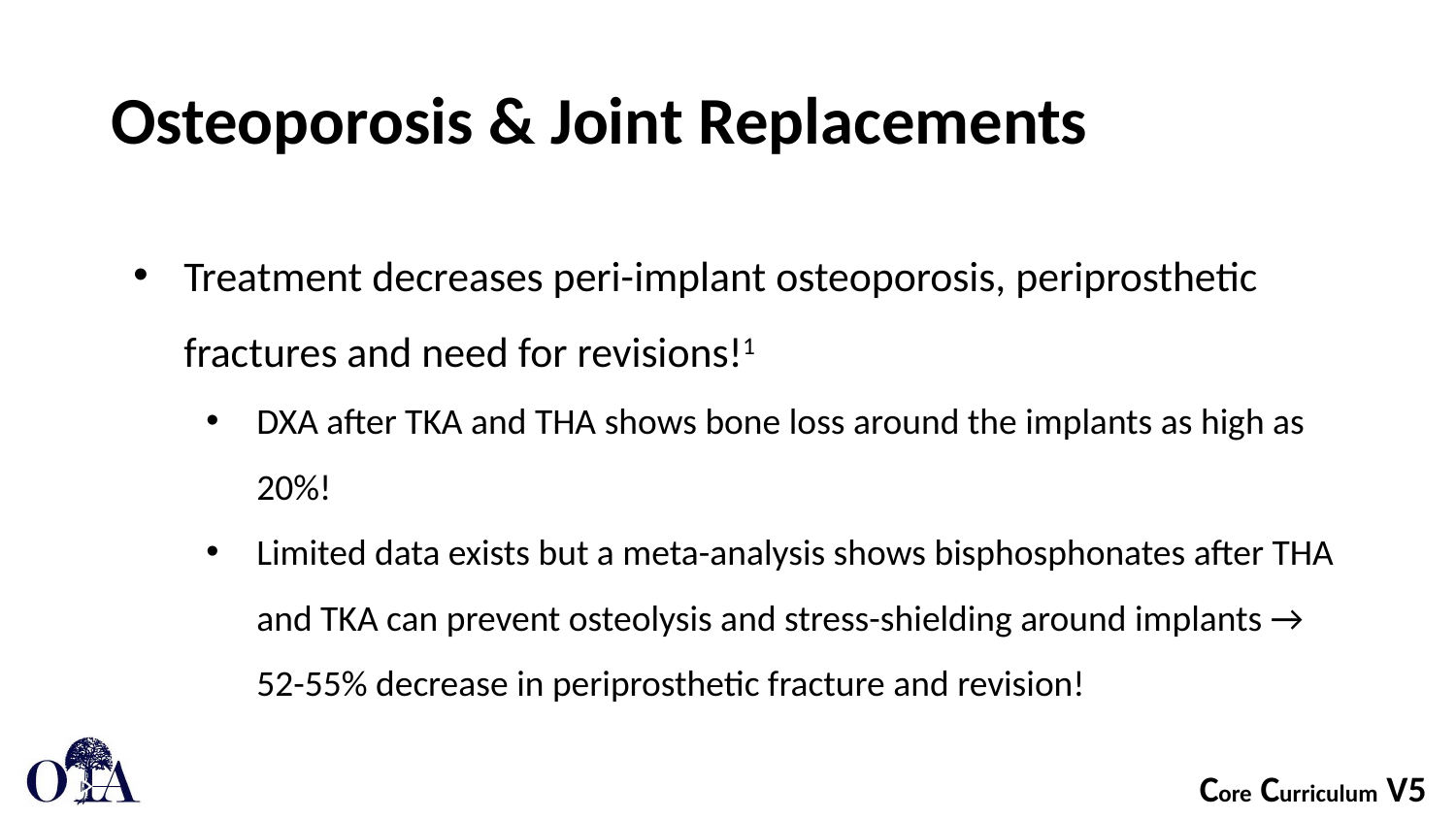

# Osteoporosis & Joint Replacements
Treatment decreases peri-implant osteoporosis, periprosthetic fractures and need for revisions!1
DXA after TKA and THA shows bone loss around the implants as high as 20%!
Limited data exists but a meta-analysis shows bisphosphonates after THA and TKA can prevent osteolysis and stress-shielding around implants → 52-55% decrease in periprosthetic fracture and revision!